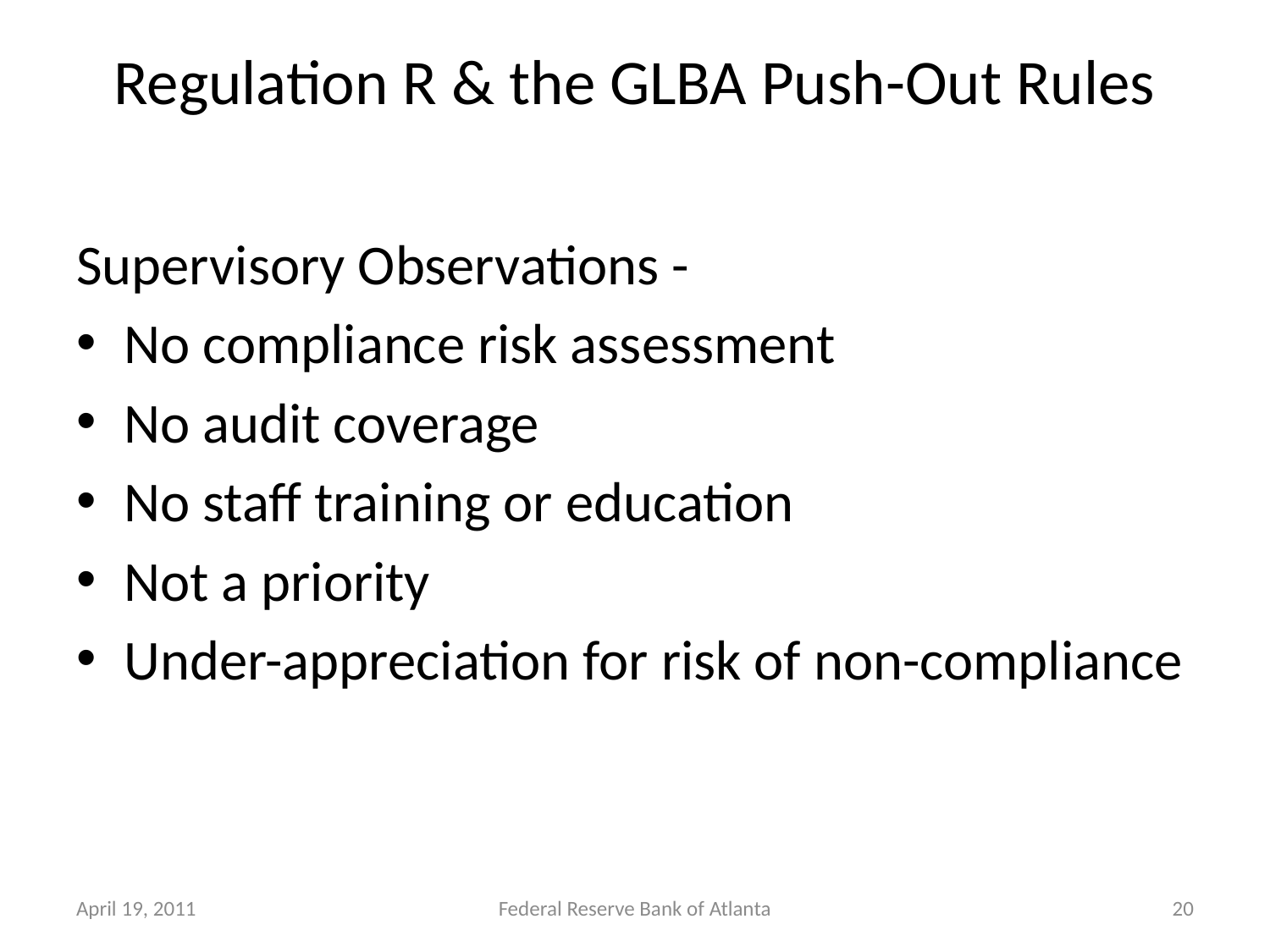

# Regulation R & the GLBA Push-Out Rules
Supervisory Observations -
No compliance risk assessment
No audit coverage
No staff training or education
Not a priority
Under-appreciation for risk of non-compliance
April 19, 2011
Federal Reserve Bank of Atlanta
20